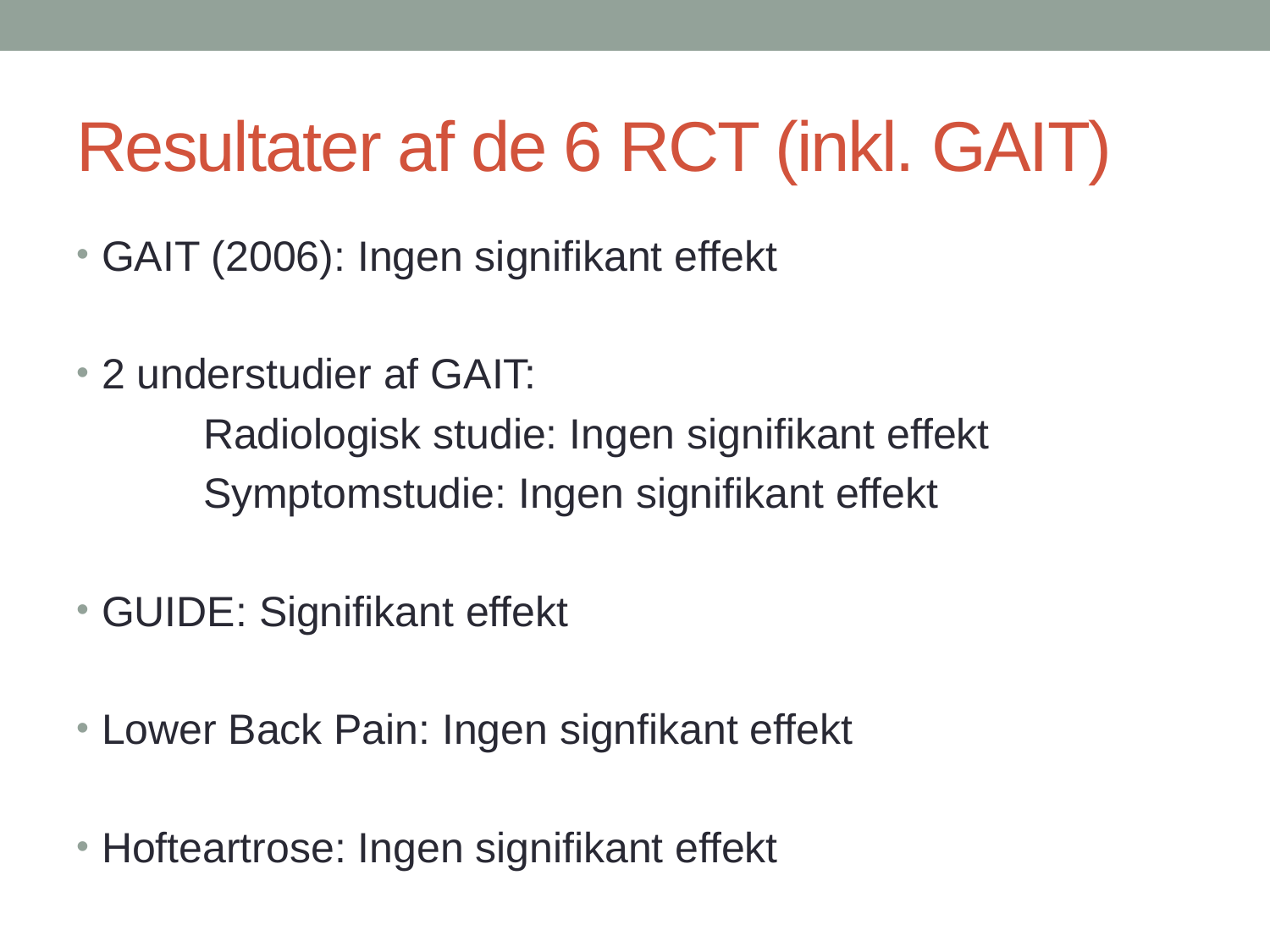

# Resultater af de 6 RCT (inkl. GAIT)
GAIT (2006): Ingen signifikant effekt

2 understudier af GAIT:
	Radiologisk studie: Ingen signifikant effekt
	Symptomstudie: Ingen signifikant effekt

GUIDE: Signifikant effekt

Lower Back Pain: Ingen signfikant effekt

Hofteartrose: Ingen signifikant effekt